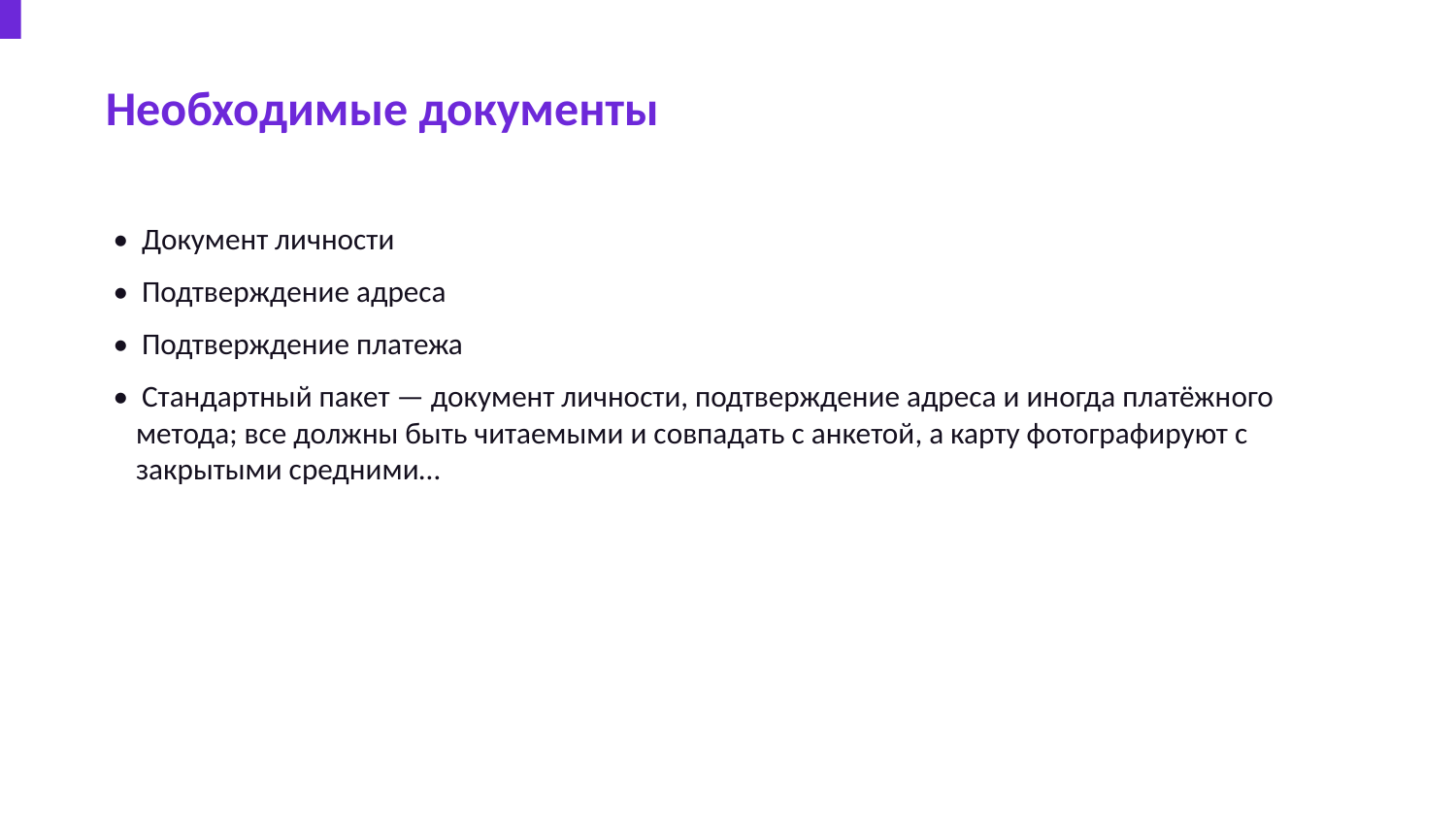

Необходимые документы
•  Документ личности
•  Подтверждение адреса
•  Подтверждение платежа
•  Стандартный пакет — документ личности, подтверждение адреса и иногда платёжного метода; все должны быть читаемыми и совпадать с анкетой, а карту фотографируют с закрытыми средними…